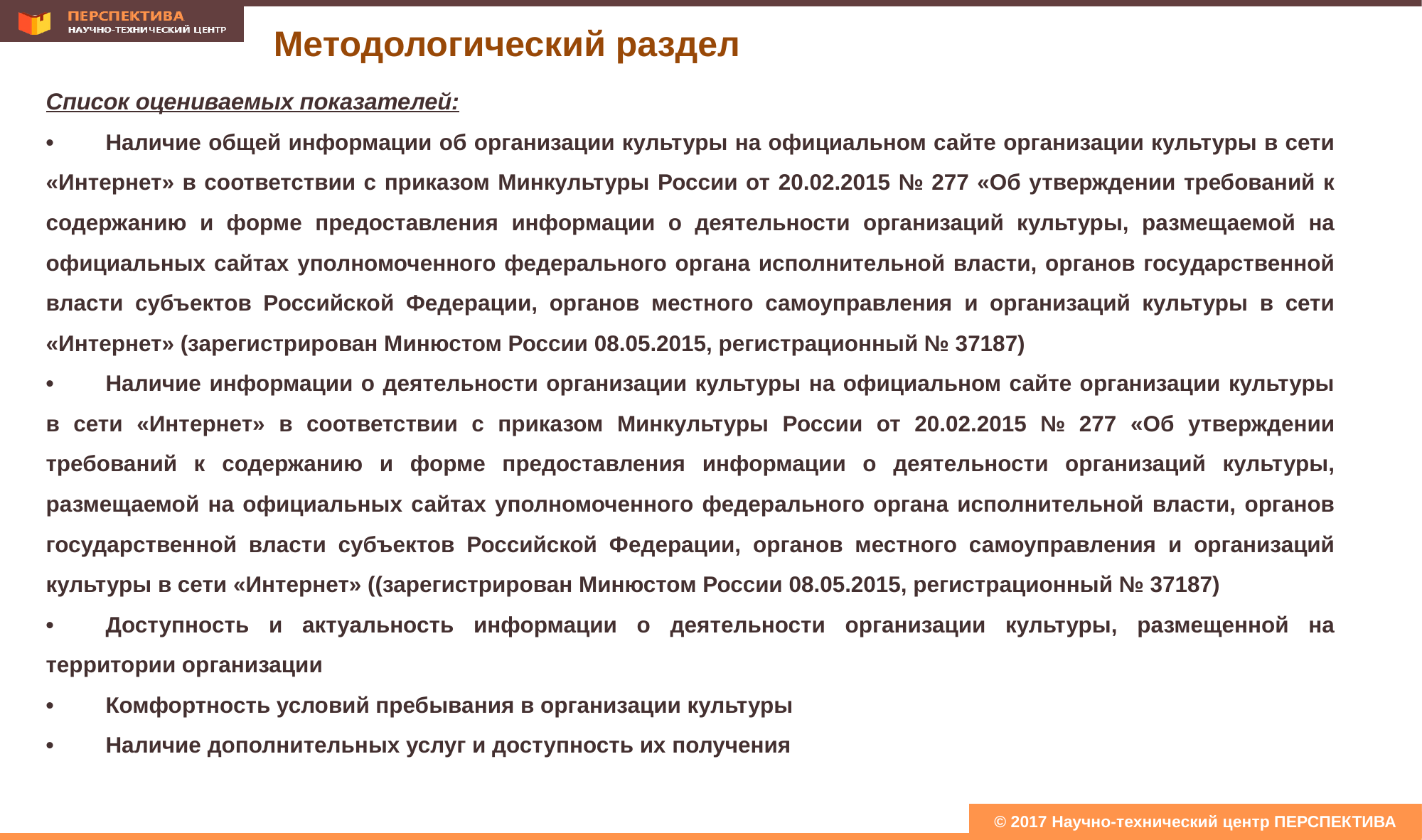

Методологический раздел
Список оцениваемых показателей:
•	Наличие общей информации об организации культуры на официальном сайте организации культуры в сети «Интернет» в соответствии с приказом Минкультуры России от 20.02.2015 № 277 «Об утверждении требований к содержанию и форме предоставления информации о деятельности организаций культуры, размещаемой на официальных сайтах уполномоченного федерального органа исполнительной власти, органов государственной власти субъектов Российской Федерации, органов местного самоуправления и организаций культуры в сети «Интернет» (зарегистрирован Минюстом России 08.05.2015, регистрационный № 37187)
•	Наличие информации о деятельности организации культуры на официальном сайте организации культуры в сети «Интернет» в соответствии с приказом Минкультуры России от 20.02.2015 № 277 «Об утверждении требований к содержанию и форме предоставления информации о деятельности организаций культуры, размещаемой на официальных сайтах уполномоченного федерального органа исполнительной власти, органов государственной власти субъектов Российской Федерации, органов местного самоуправления и организаций культуры в сети «Интернет» ((зарегистрирован Минюстом России 08.05.2015, регистрационный № 37187)
•	Доступность и актуальность информации о деятельности организации культуры, размещенной на территории организации
•	Комфортность условий пребывания в организации культуры
•	Наличие дополнительных услуг и доступность их получения

© 2016 Научно-технический центр ПЕРСПЕКТИВА
© 2017 Научно-технический центр ПЕРСПЕКТИВА